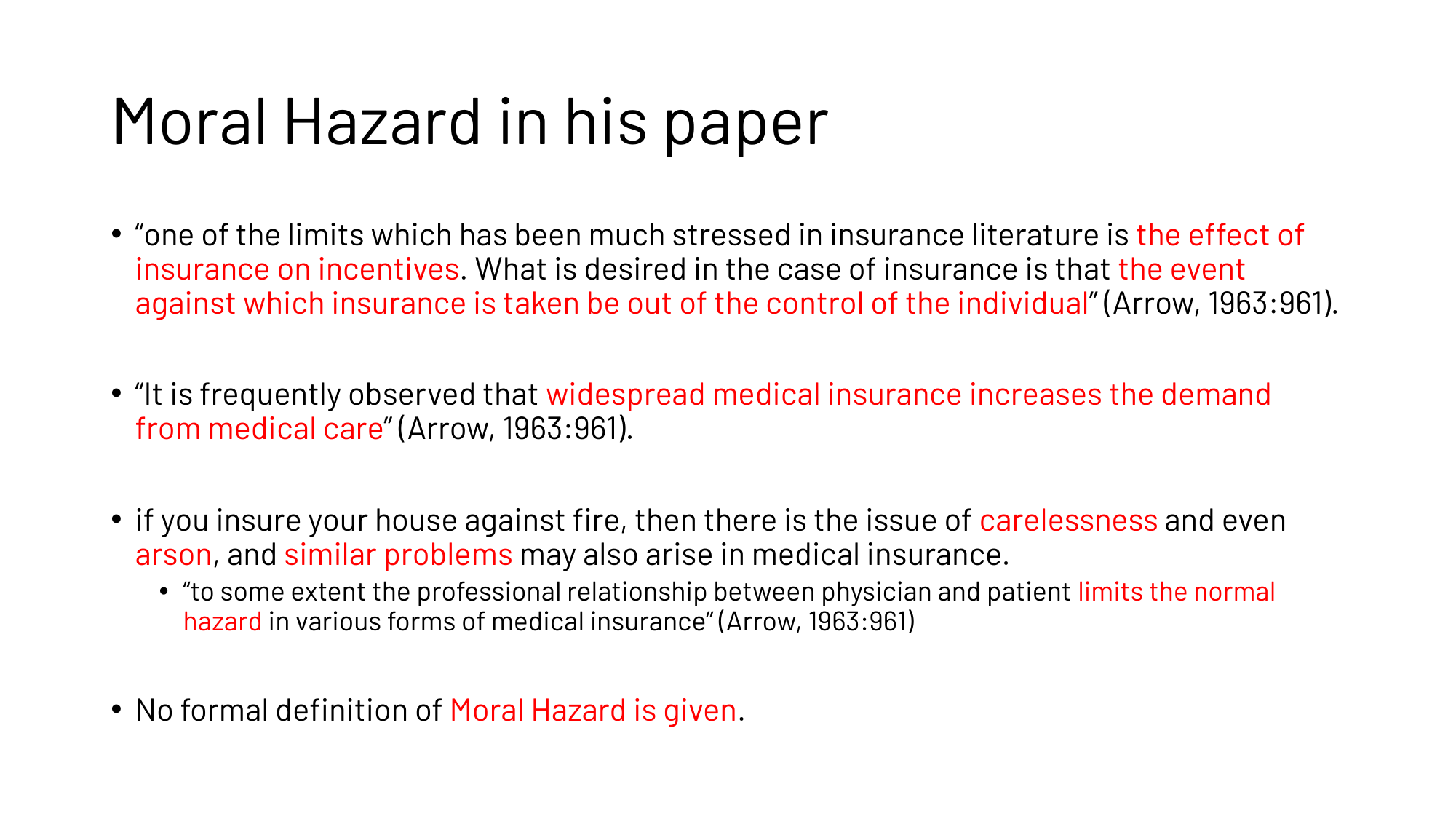

# Moral Hazard in his paper

“one of the limits which has been much stressed in insurance literature is the effect of insurance on incentives. What is desired in the case of insurance is that the event against which insurance is taken be out of the control of the individual” (Arrow, 1963:961).

“It is frequently observed that widespread medical insurance increases the demand from medical care” (Arrow, 1963:961).

if you insure your house against fire, then there is the issue of carelessness and even arson, and similar problems may also arise in medical insurance.
“to some extent the professional relationship between physician and patient limits the normal hazard in various forms of medical insurance” (Arrow, 1963:961)

No formal definition of Moral Hazard is given.